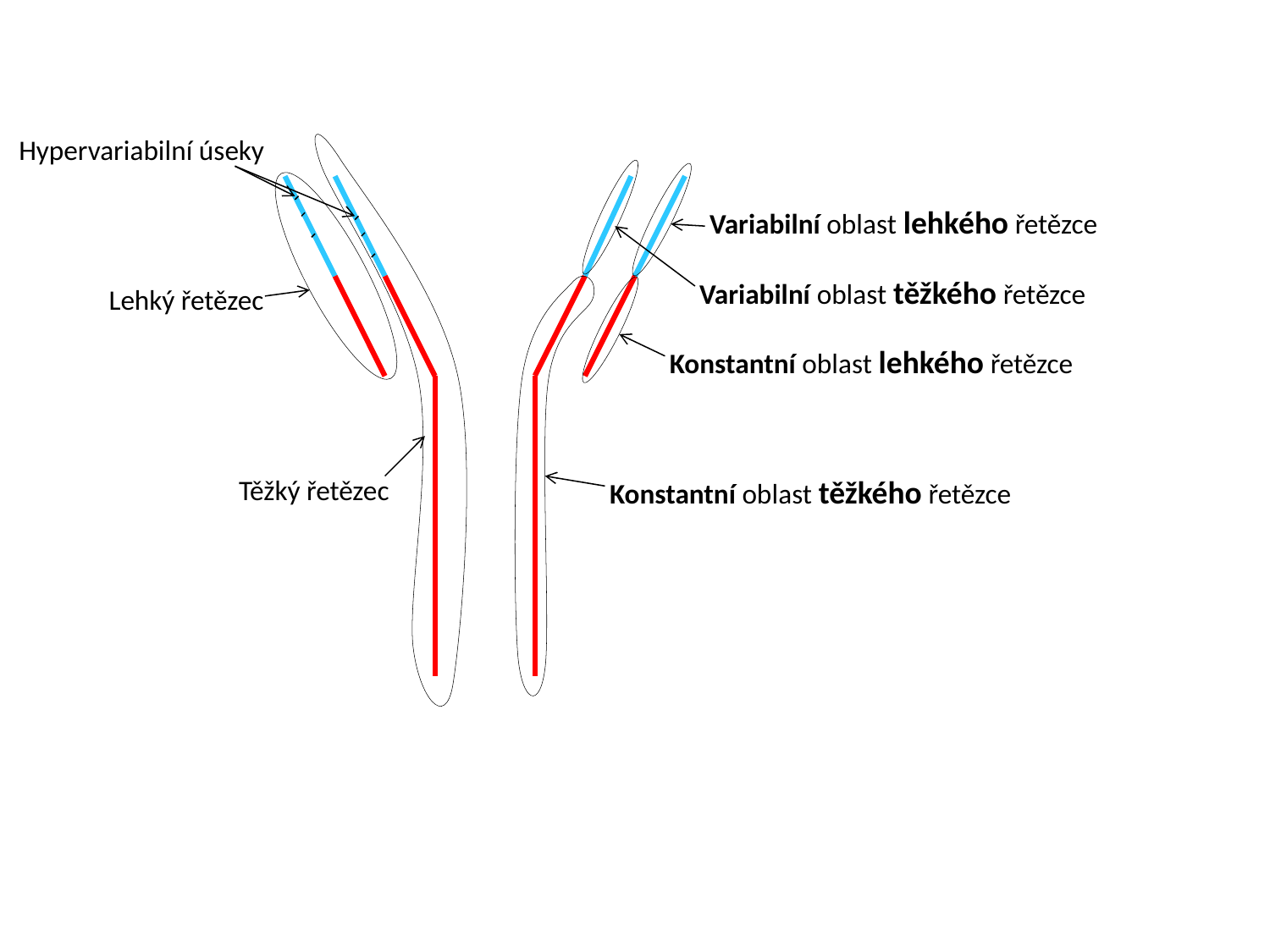

Hypervariabilní úseky

Variabilní oblast lehkého řetězce
Variabilní oblast těžkého řetězce

Lehký řetězec

Konstantní oblast lehkého řetězce
Těžký řetězec
Konstantní oblast těžkého řetězce